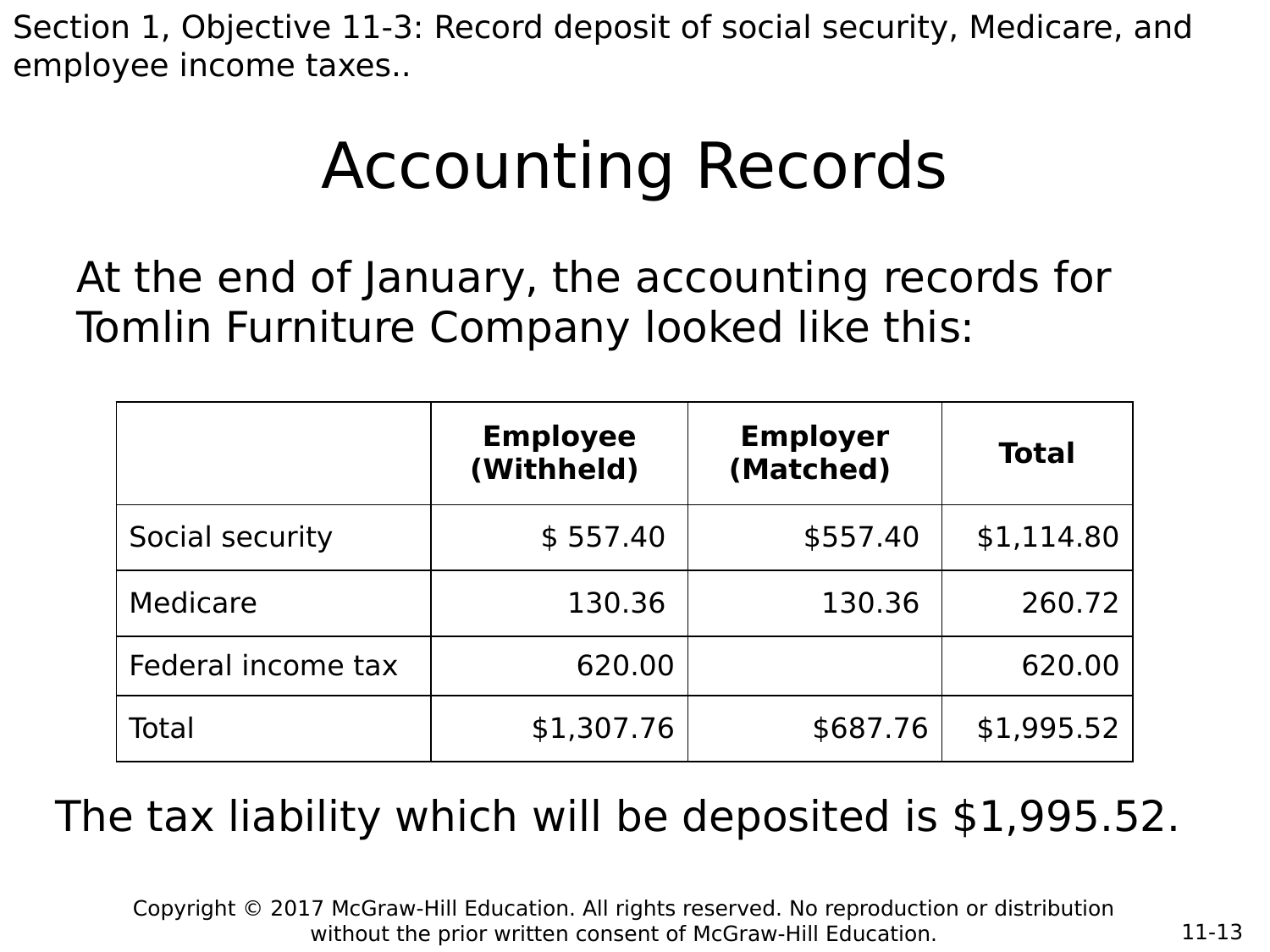

Section 1, Objective 11-3: Record deposit of social security, Medicare, and employee income taxes..
# Accounting Records
At the end of January, the accounting records for Tomlin Furniture Company looked like this:
|  | Employee (Withheld) | Employer (Matched) | Total |
| --- | --- | --- | --- |
| Social security | $ 557.40 | $557.40 | $1,114.80 |
| Medicare | 130.36 | 130.36 | 260.72 |
| Federal income tax | 620.00 |  | 620.00 |
| Total | $1,307.76 | $687.76 | $1,995.52 |
The tax liability which will be deposited is $1,995.52.